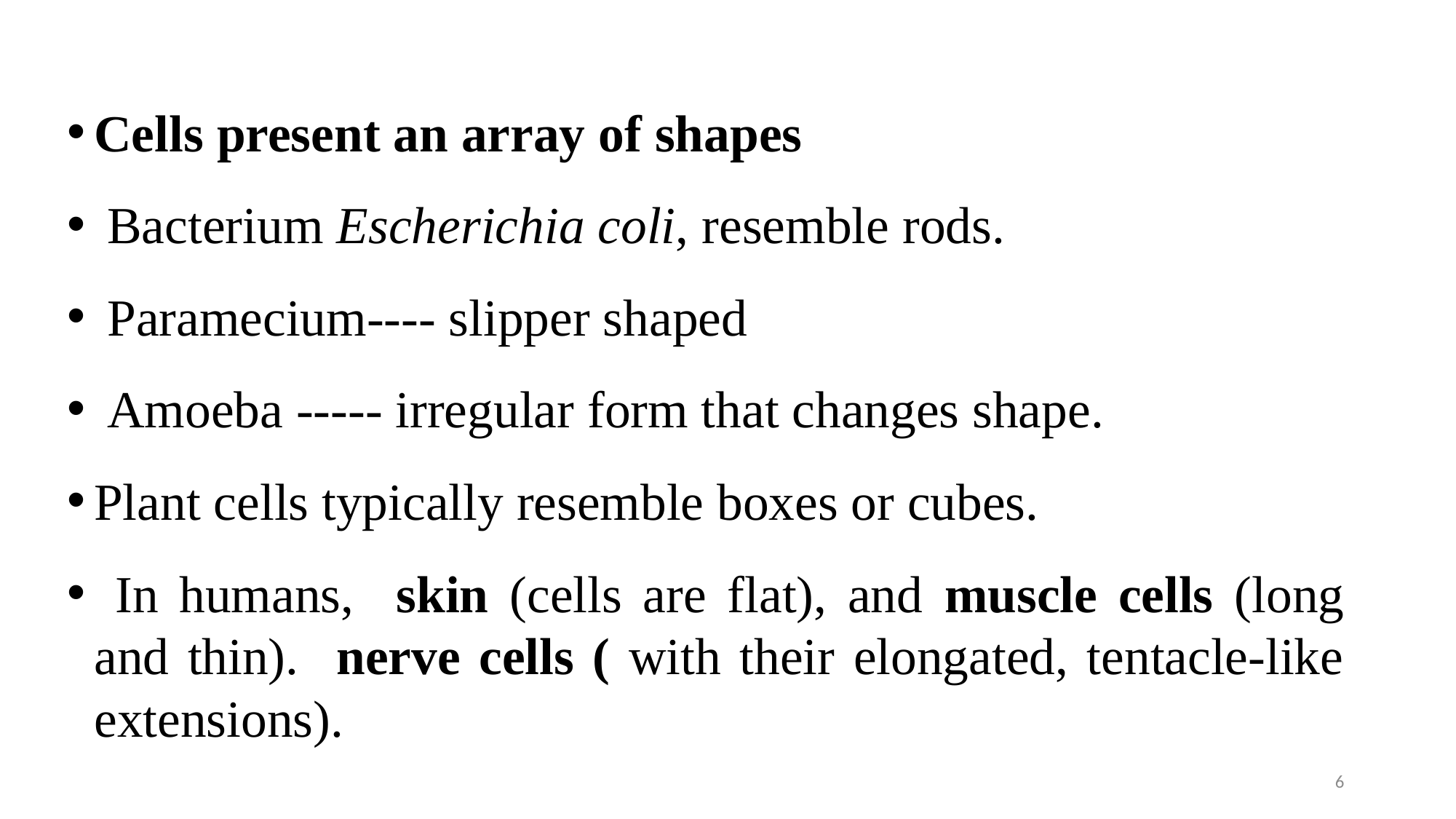

Cells present an array of shapes
 Bacterium Escherichia coli, resemble rods.
 Paramecium---- slipper shaped
 Amoeba ----- irregular form that changes shape.
Plant cells typically resemble boxes or cubes.
 In humans,  skin (cells are flat), and muscle cells (long and thin).  nerve cells ( with their elongated, tentacle-like extensions).

6